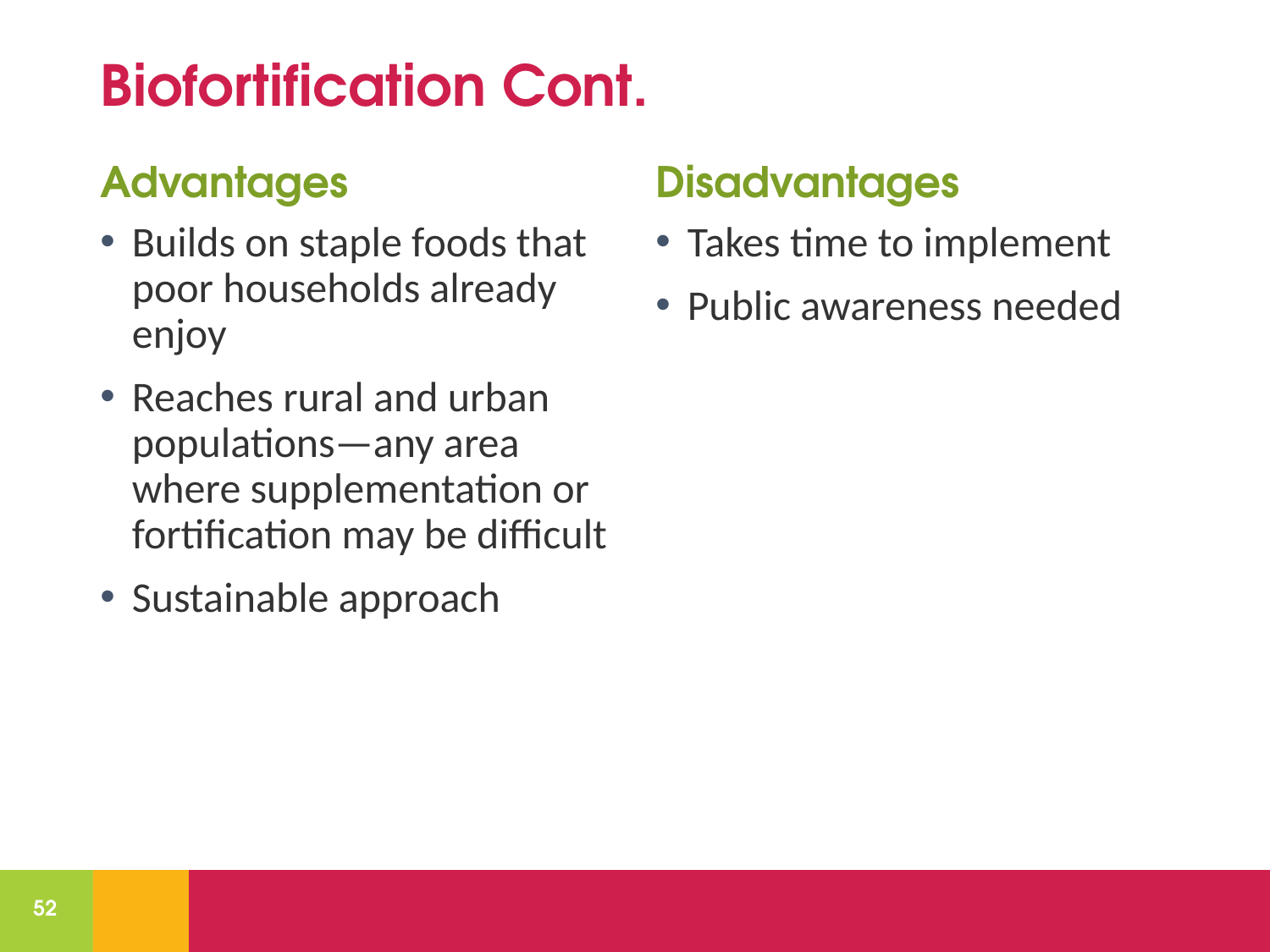

# Biofortification Cont.
Advantages
Disadvantages
Builds on staple foods that poor households already enjoy
Reaches rural and urban populations—any area where supplementation or fortification may be difficult
Sustainable approach
Takes time to implement
Public awareness needed
52